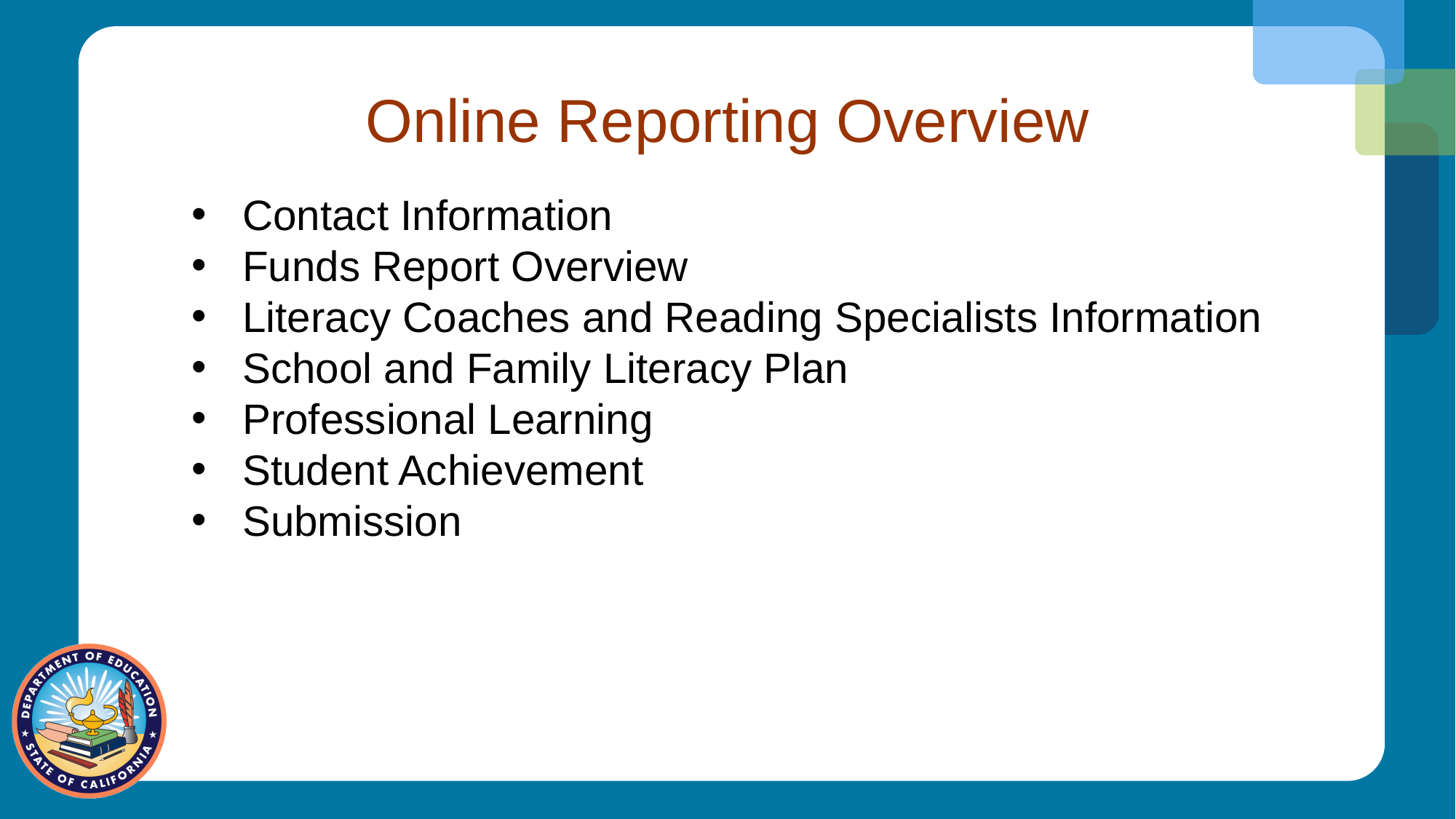

# Online Reporting Overview
Contact Information
Funds Report Overview
Literacy Coaches and Reading Specialists Information
School and Family Literacy Plan
Professional Learning
Student Achievement
Submission